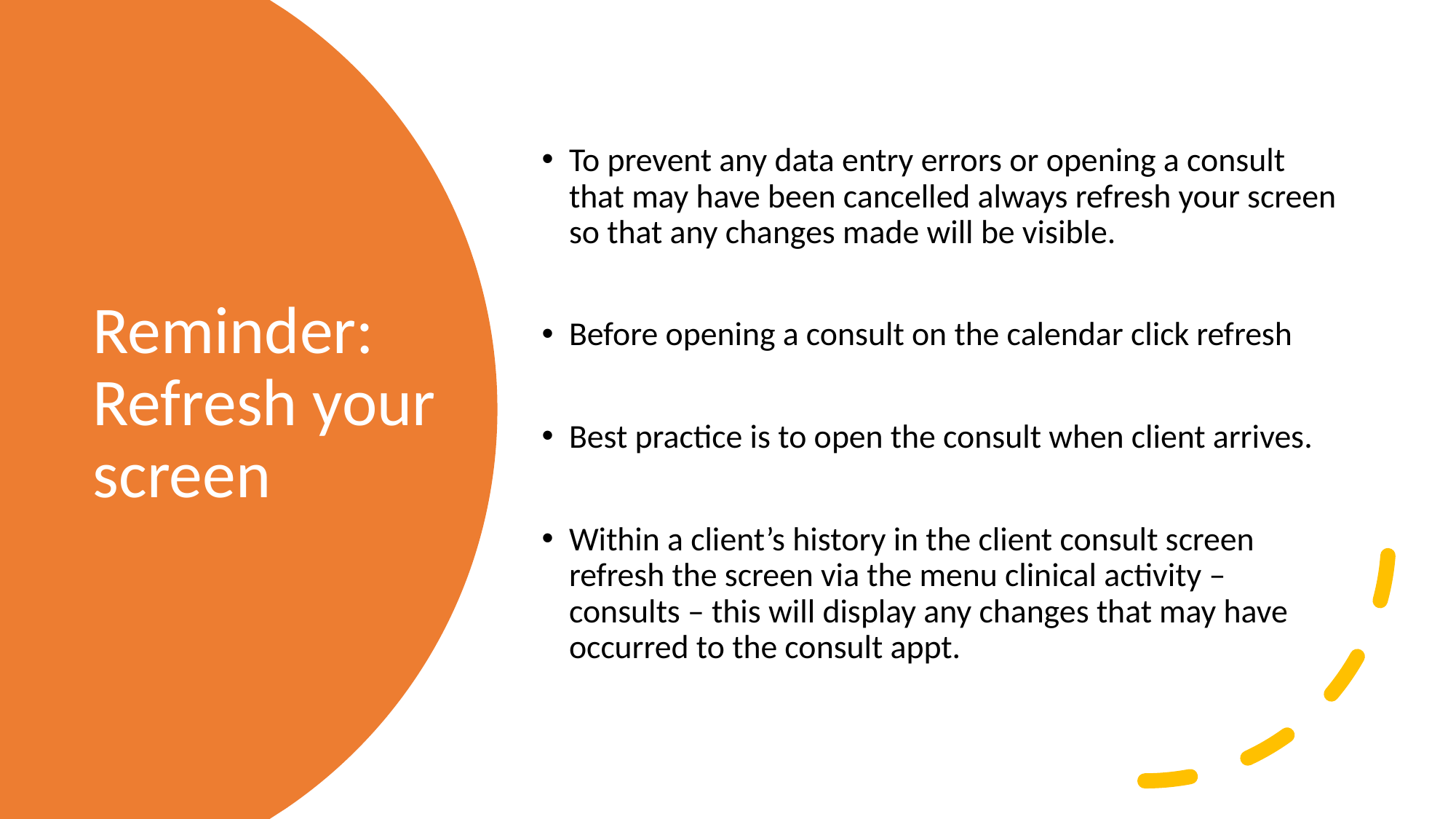

To prevent any data entry errors or opening a consult that may have been cancelled always refresh your screen so that any changes made will be visible.

Before opening a consult on the calendar click refresh

Best practice is to open the consult when client arrives.

Within a client’s history in the client consult screen refresh the screen via the menu clinical activity – consults – this will display any changes that may have occurred to the consult appt.
# Reminder: Refresh your screen